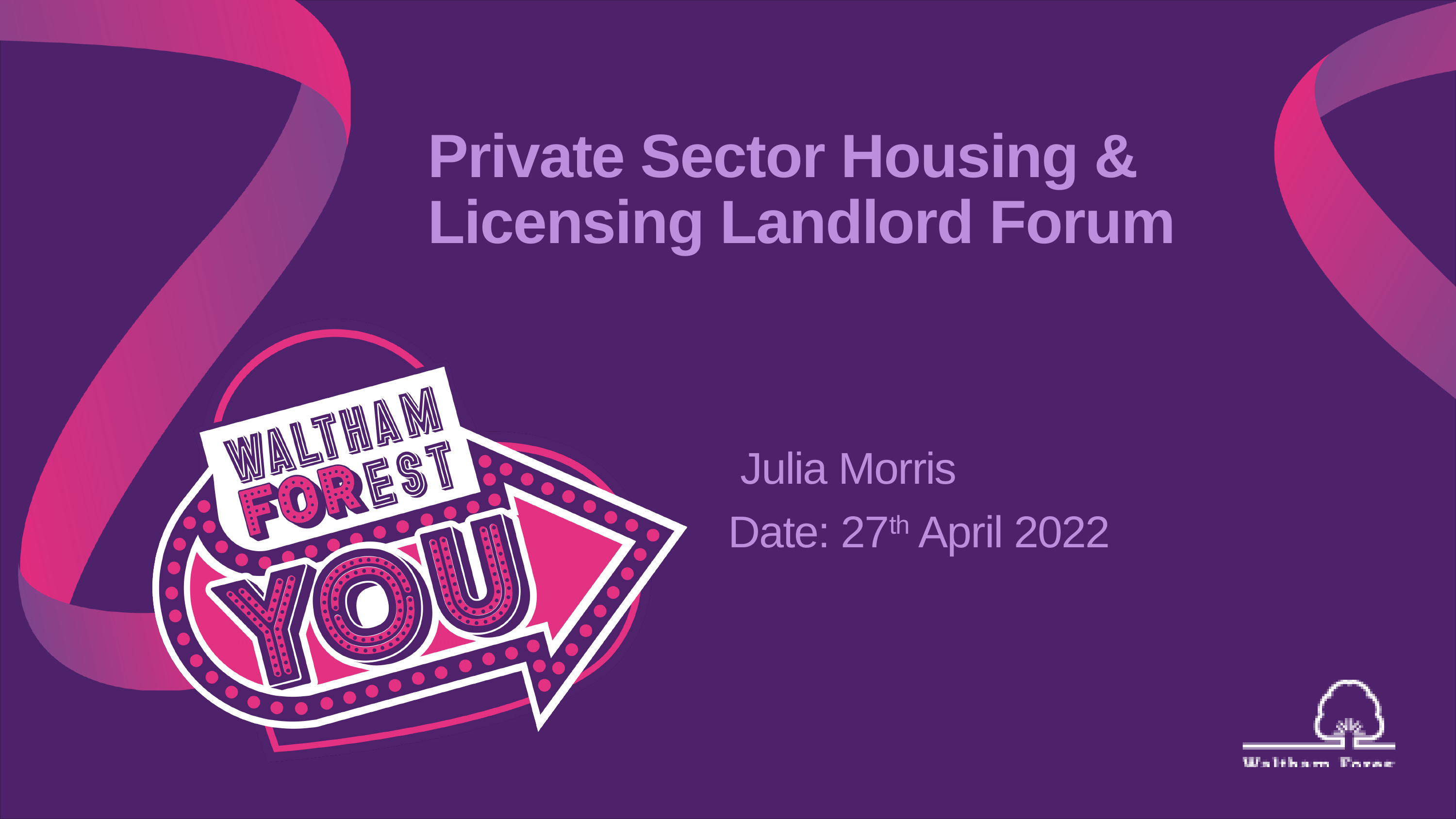

# Private Sector Housing & Licensing Landlord Forum
 Julia Morris
Date: 27th April 2022